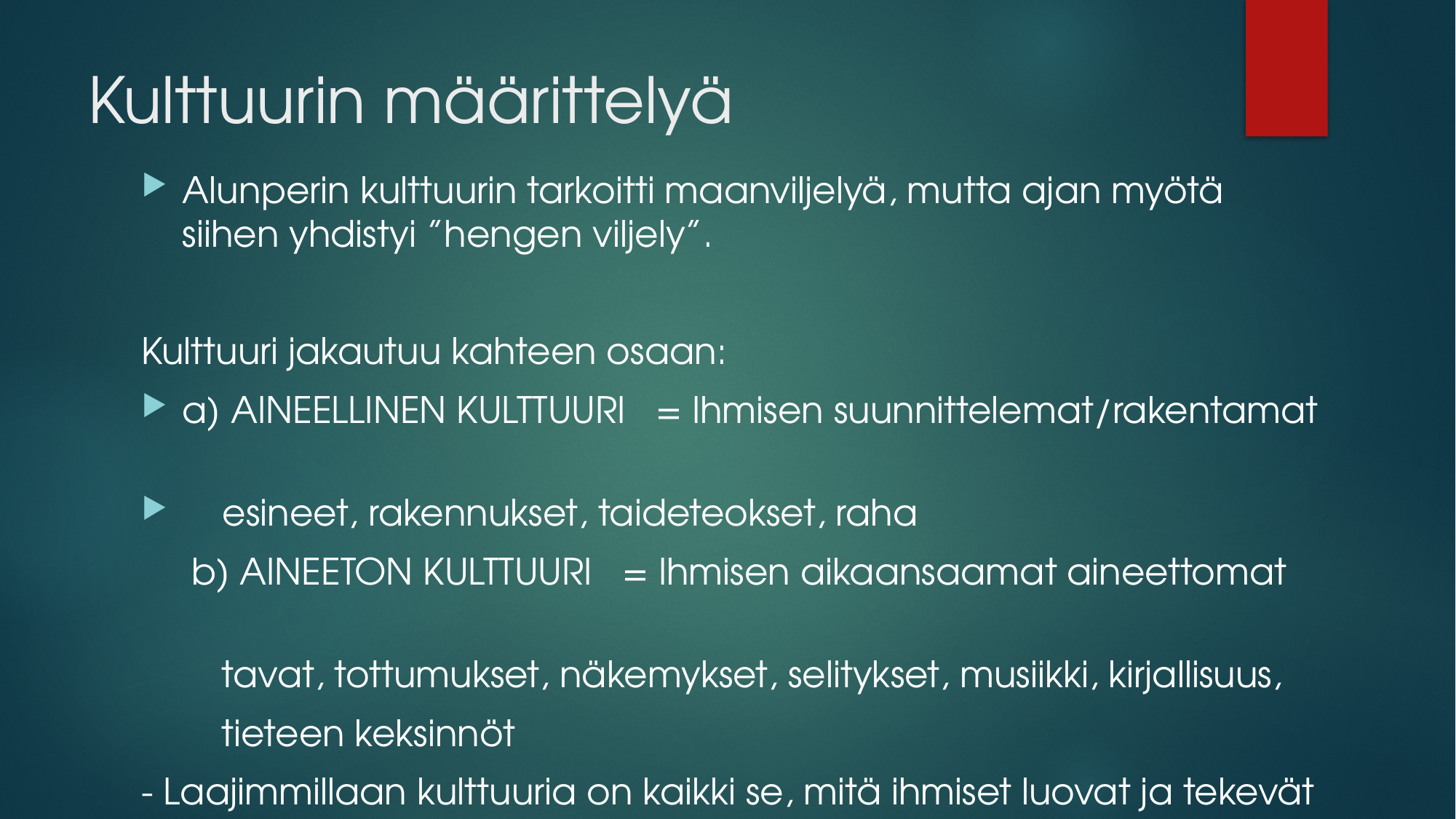

# Kulttuurin määrittelyä
Alunperin kulttuurin tarkoitti maanviljelyä, mutta ajan myötä siihen yhdistyi ”hengen viljely”.

Kulttuuri jakautuu kahteen osaan:
a) AINEELLINEN KULTTUURI   = Ihmisen suunnittelemat/rakentamat
    esineet, rakennukset, taideteokset, raha
     b) AINEETON KULTTUURI   = Ihmisen aikaansaamat aineettomat
        tavat, tottumukset, näkemykset, selitykset, musiikki, kirjallisuus,
        tieteen keksinnöt
- Laajimmillaan kulttuuria on kaikki se, mitä ihmiset luovat ja tekevät